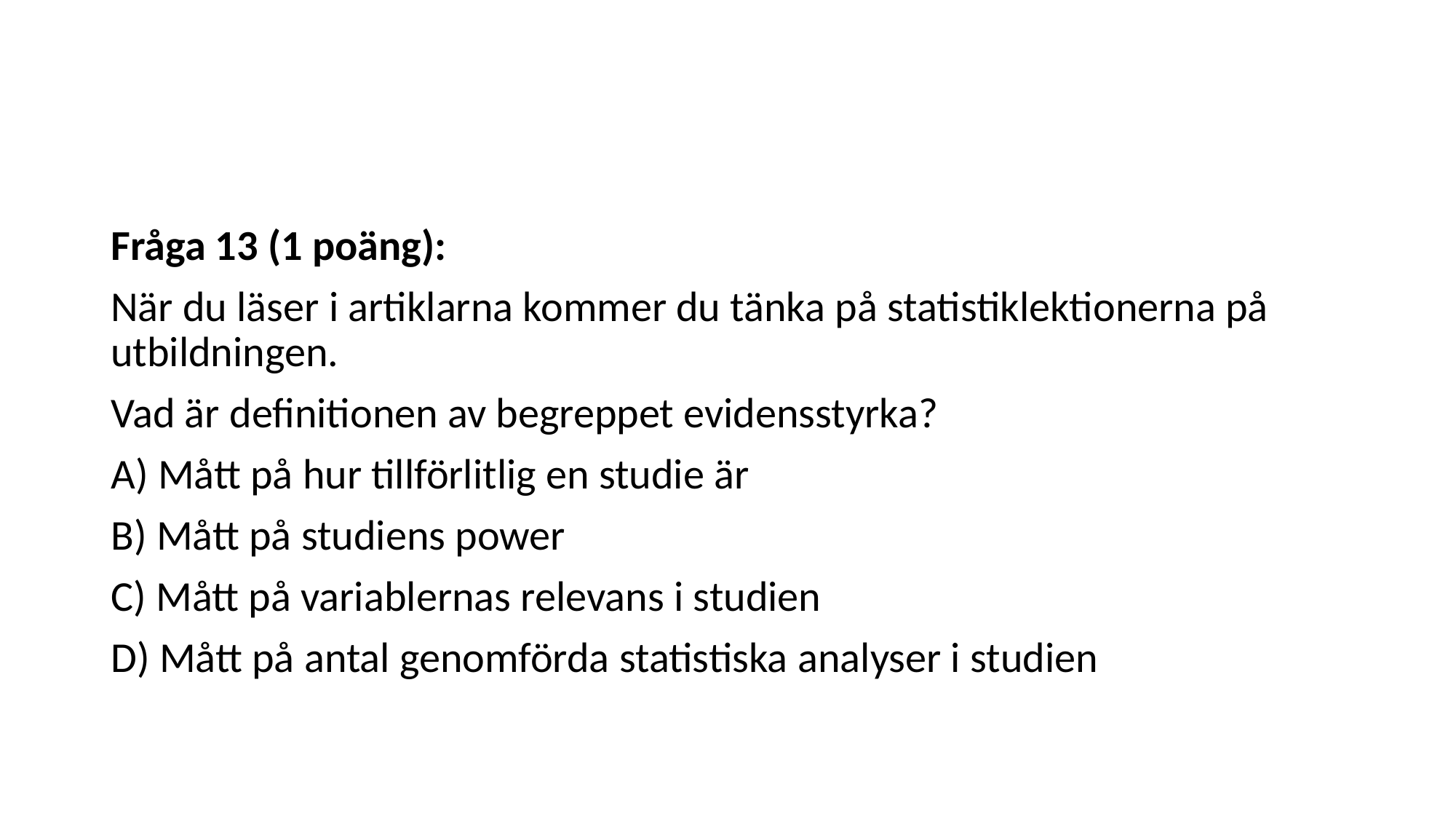

#
Fråga 13 (1 poäng):
När du läser i artiklarna kommer du tänka på statistiklektionerna på utbildningen.
Vad är definitionen av begreppet evidensstyrka?
A) Mått på hur tillförlitlig en studie är
B) Mått på studiens power
C) Mått på variablernas relevans i studien
D) Mått på antal genomförda statistiska analyser i studien